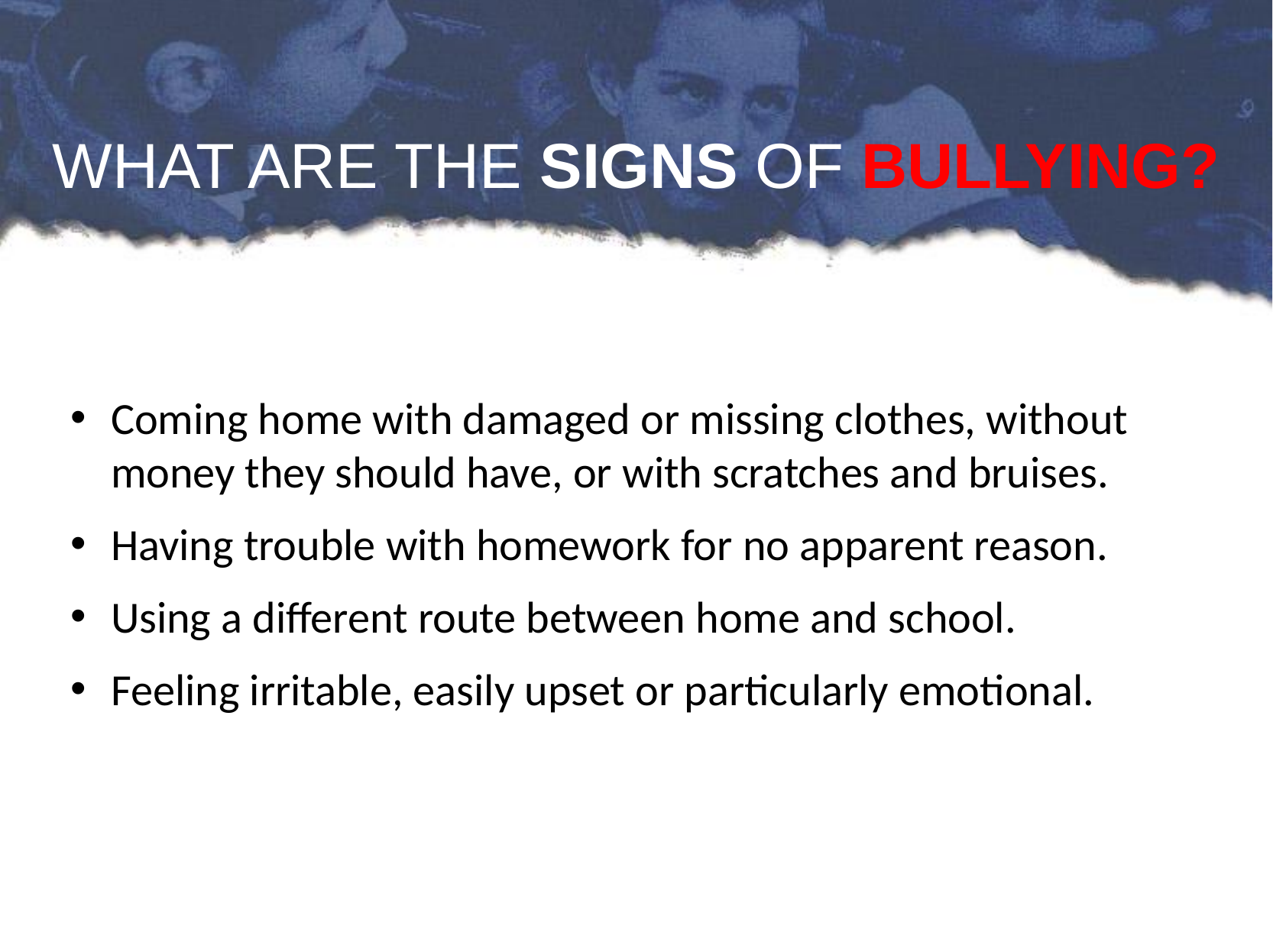

# WHAT ARE THE SIGNS OF BULLYING?

Coming home with damaged or missing clothes, without money they should have, or with scratches and bruises.
Having trouble with homework for no apparent reason.
Using a different route between home and school.
Feeling irritable, easily upset or particularly emotional.